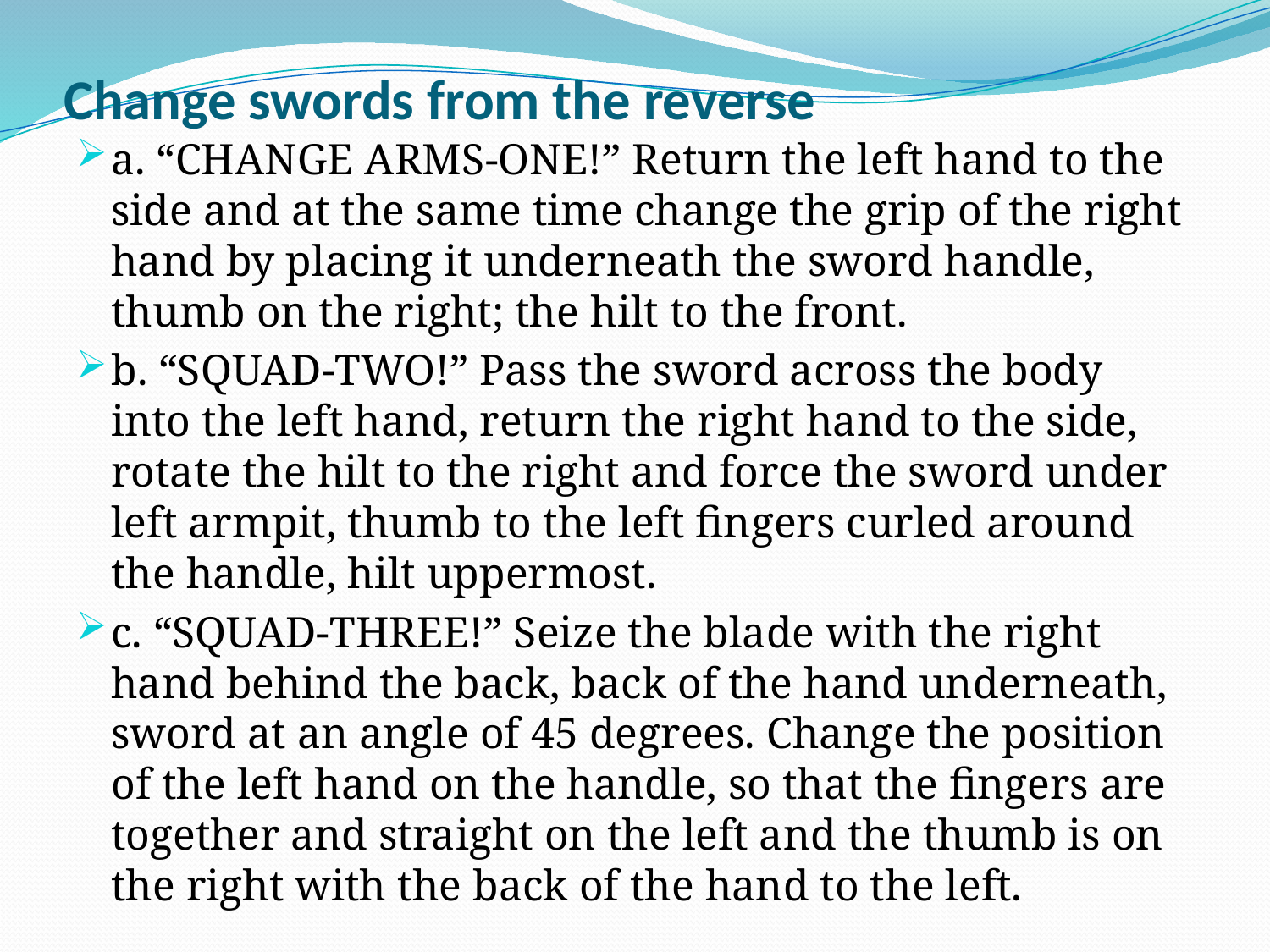

# Change swords from the reverse
a. “CHANGE ARMS-ONE!” Return the left hand to the side and at the same time change the grip of the right hand by placing it underneath the sword handle, thumb on the right; the hilt to the front.
b. “SQUAD-TWO!” Pass the sword across the body into the left hand, return the right hand to the side, rotate the hilt to the right and force the sword under left armpit, thumb to the left fingers curled around the handle, hilt uppermost.
c. “SQUAD-THREE!” Seize the blade with the right hand behind the back, back of the hand underneath, sword at an angle of 45 degrees. Change the position of the left hand on the handle, so that the fingers are together and straight on the left and the thumb is on the right with the back of the hand to the left.